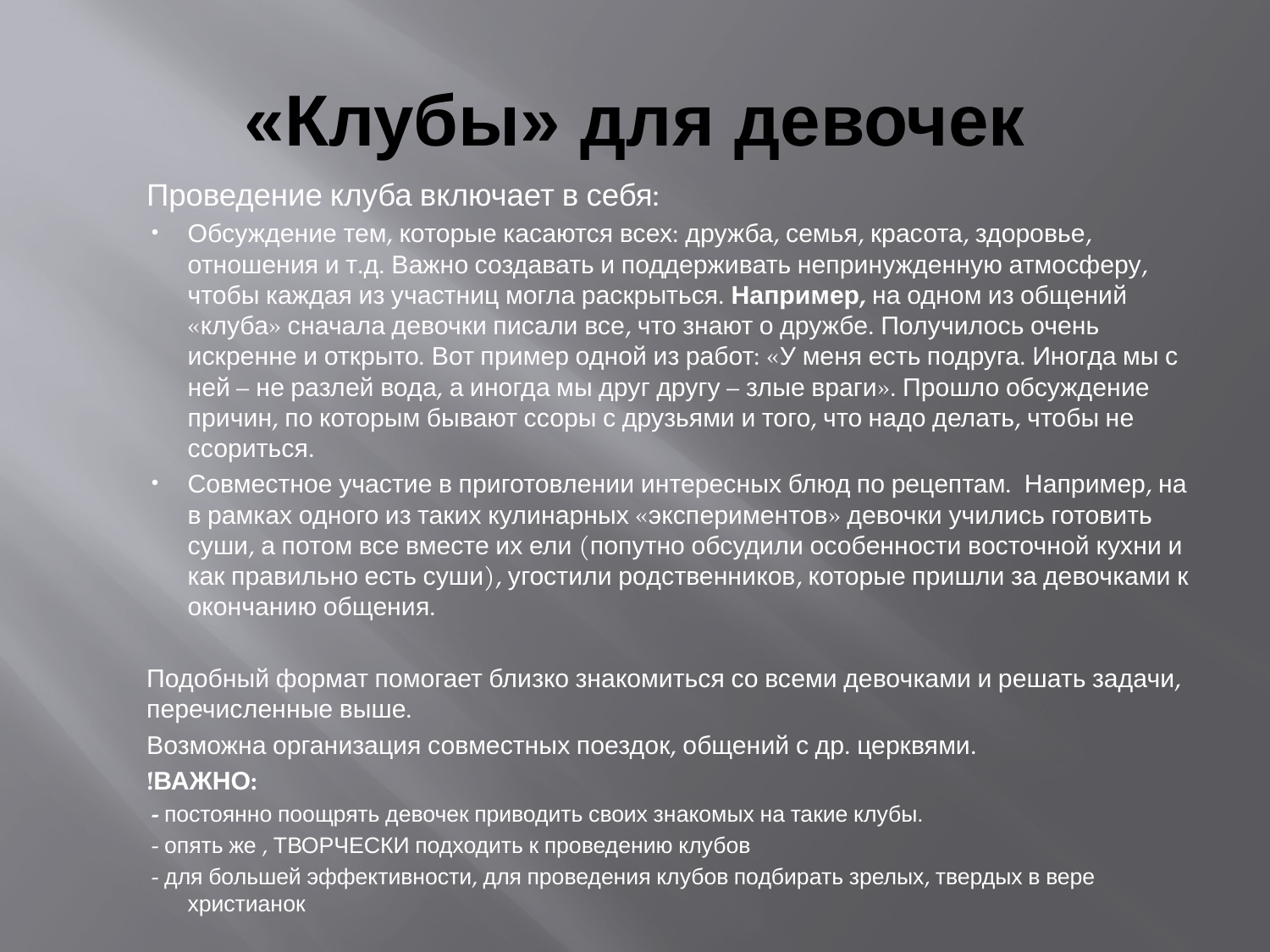

# «Клубы» для девочек
	Проведение клуба включает в себя:
Обсуждение тем, которые касаются всех: дружба, семья, красота, здоровье, отношения и т.д. Важно создавать и поддерживать непринужденную атмосферу, чтобы каждая из участниц могла раскрыться. Например, на одном из общений «клуба» сначала девочки писали все, что знают о дружбе. Получилось очень искренне и открыто. Вот пример одной из работ: «У меня есть подруга. Иногда мы с ней – не разлей вода, а иногда мы друг другу – злые враги». Прошло обсуждение причин, по которым бывают ссоры с друзьями и того, что надо делать, чтобы не ссориться.
Совместное участие в приготовлении интересных блюд по рецептам.  Например, на в рамках одного из таких кулинарных «экспериментов» девочки учились готовить суши, а потом все вместе их ели (попутно обсудили особенности восточной кухни и как правильно есть суши), угостили родственников, которые пришли за девочками к окончанию общения.

	Подобный формат помогает близко знакомиться со всеми девочками и решать задачи, перечисленные выше.
	Возможна организация совместных поездок, общений с др. церквями.
	!ВАЖНО:
- постоянно поощрять девочек приводить своих знакомых на такие клубы.
- опять же , ТВОРЧЕСКИ подходить к проведению клубов
- для большей эффективности, для проведения клубов подбирать зрелых, твердых в вере христианок